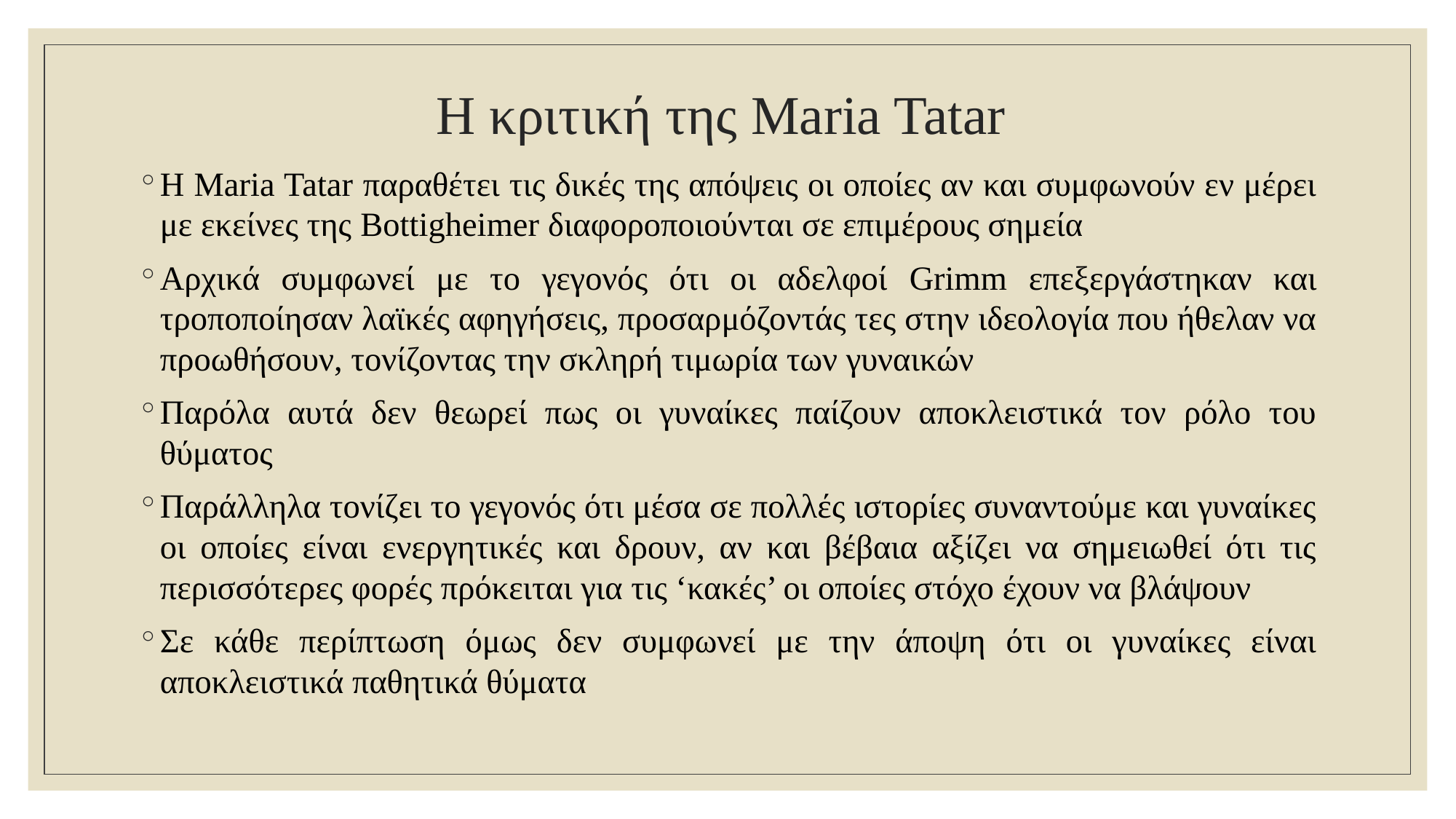

# Η κριτική της Maria Tatar
H Maria Tatar παραθέτει τις δικές της απόψεις οι οποίες αν και συμφωνούν εν μέρει με εκείνες της Bottigheimer διαφοροποιούνται σε επιμέρους σημεία
Αρχικά συμφωνεί με το γεγονός ότι οι αδελφοί Grimm επεξεργάστηκαν και τροποποίησαν λαϊκές αφηγήσεις, προσαρμόζοντάς τες στην ιδεολογία που ήθελαν να προωθήσουν, τονίζοντας την σκληρή τιμωρία των γυναικών
Παρόλα αυτά δεν θεωρεί πως οι γυναίκες παίζουν αποκλειστικά τον ρόλο του θύματος
Παράλληλα τονίζει το γεγονός ότι μέσα σε πολλές ιστορίες συναντούμε και γυναίκες οι οποίες είναι ενεργητικές και δρουν, αν και βέβαια αξίζει να σημειωθεί ότι τις περισσότερες φορές πρόκειται για τις ‘κακές’ οι οποίες στόχο έχουν να βλάψουν
Σε κάθε περίπτωση όμως δεν συμφωνεί με την άποψη ότι οι γυναίκες είναι αποκλειστικά παθητικά θύματα